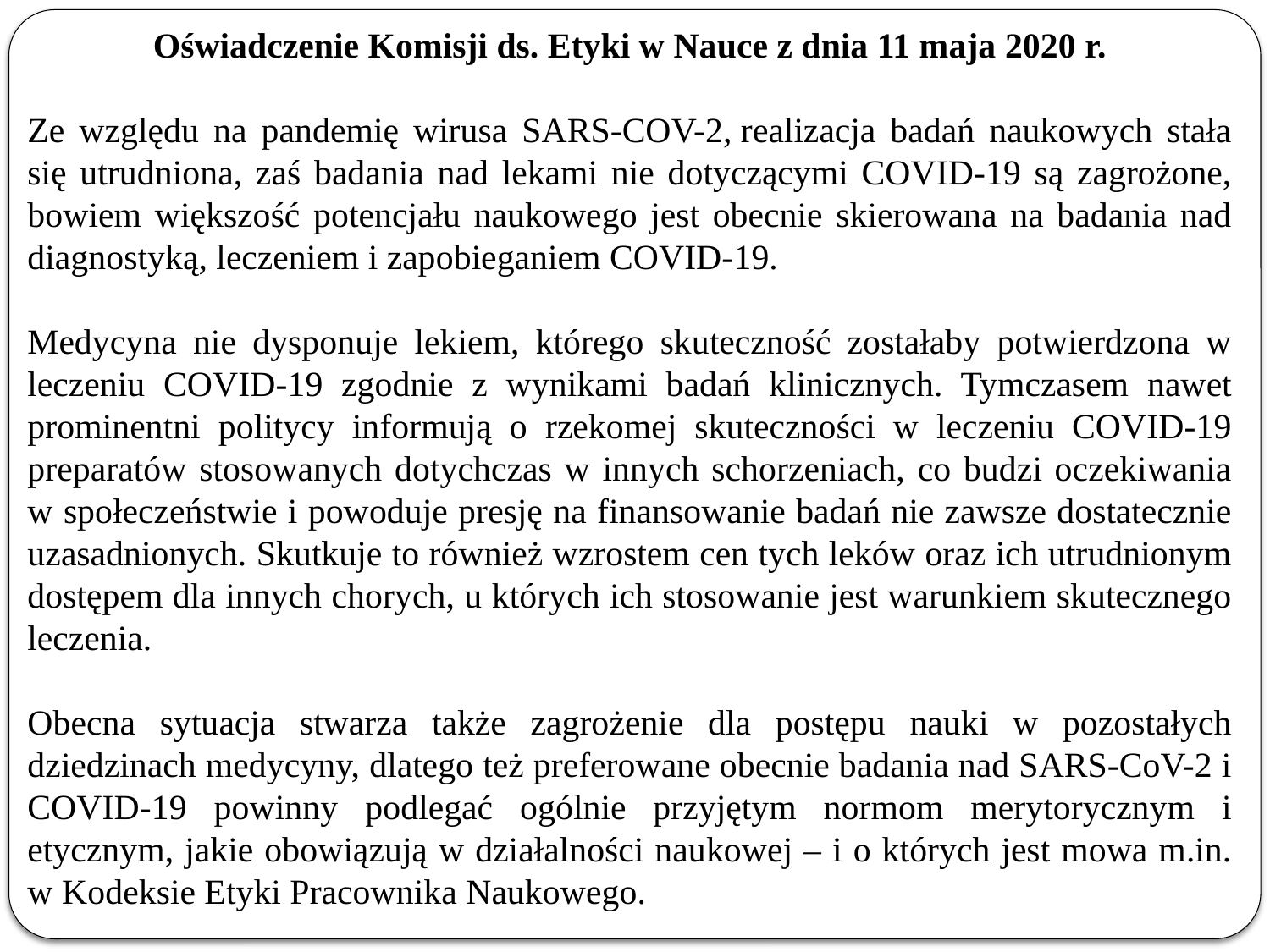

Oświadczenie Komisji ds. Etyki w Nauce z dnia 11 maja 2020 r.

Ze względu na pandemię wirusa SARS-COV-2, realizacja badań naukowych stała się utrudniona, zaś badania nad lekami nie dotyczącymi COVID-19 są zagrożone, bowiem większość potencjału naukowego jest obecnie skierowana na badania nad diagnostyką, leczeniem i zapobieganiem COVID-19.

Medycyna nie dysponuje lekiem, którego skuteczność zostałaby potwierdzona w leczeniu COVID-19 zgodnie z wynikami badań klinicznych. Tymczasem nawet prominentni politycy informują o rzekomej skuteczności w leczeniu COVID-19 preparatów stosowanych dotychczas w innych schorzeniach, co budzi oczekiwania w społeczeństwie i powoduje presję na finansowanie badań nie zawsze dostatecznie uzasadnionych. Skutkuje to również wzrostem cen tych leków oraz ich utrudnionym dostępem dla innych chorych, u których ich stosowanie jest warunkiem skutecznego leczenia.

Obecna sytuacja stwarza także zagrożenie dla postępu nauki w pozostałych dziedzinach medycyny, dlatego też preferowane obecnie badania nad SARS-CoV-2 i COVID-19 powinny podlegać ogólnie przyjętym normom merytorycznym i etycznym, jakie obowiązują w działalności naukowej – i o których jest mowa m.in. w Kodeksie Etyki Pracownika Naukowego.